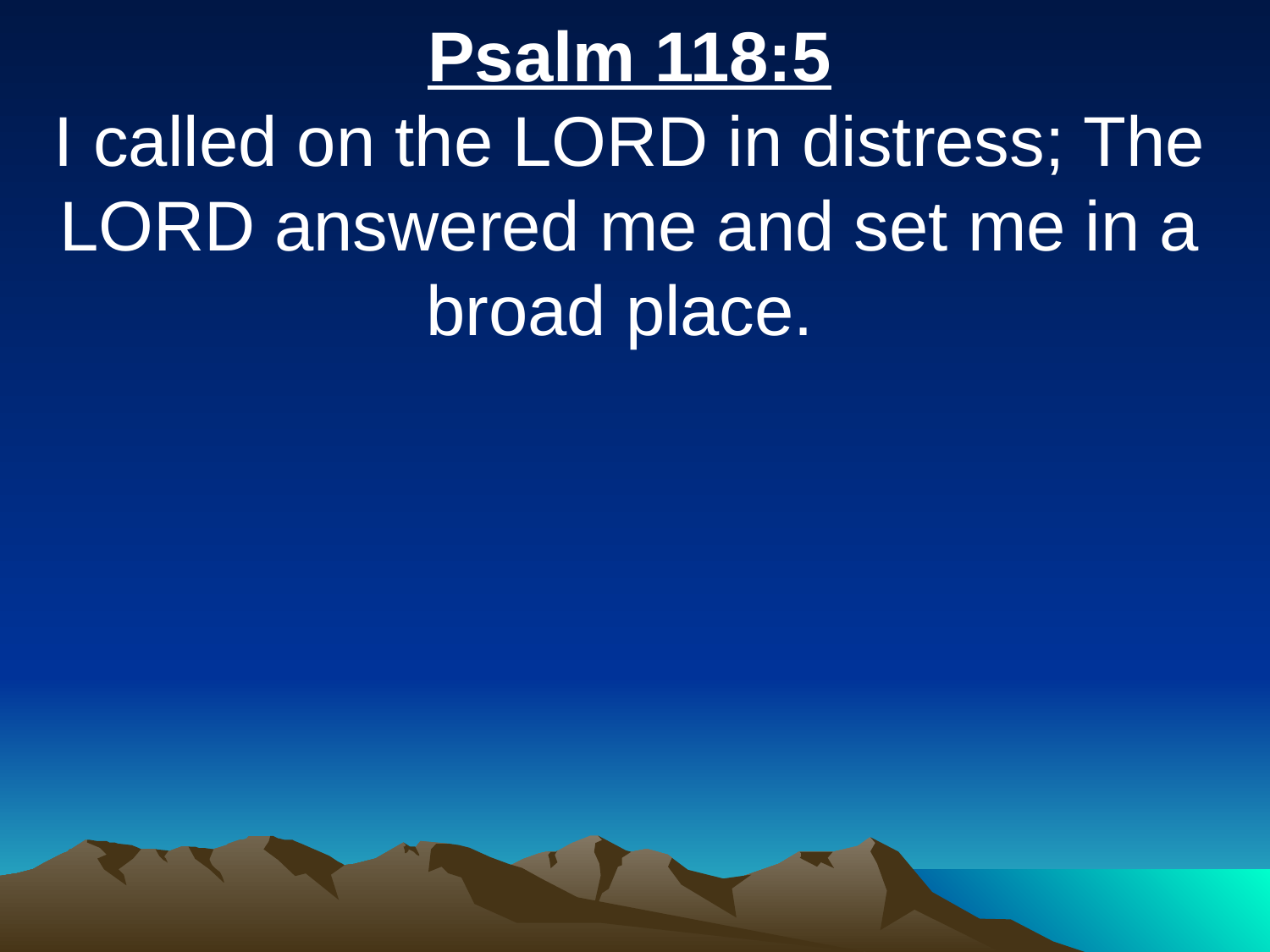

Psalm 118:5
I called on the LORD in distress; The LORD answered me and set me in a broad place.